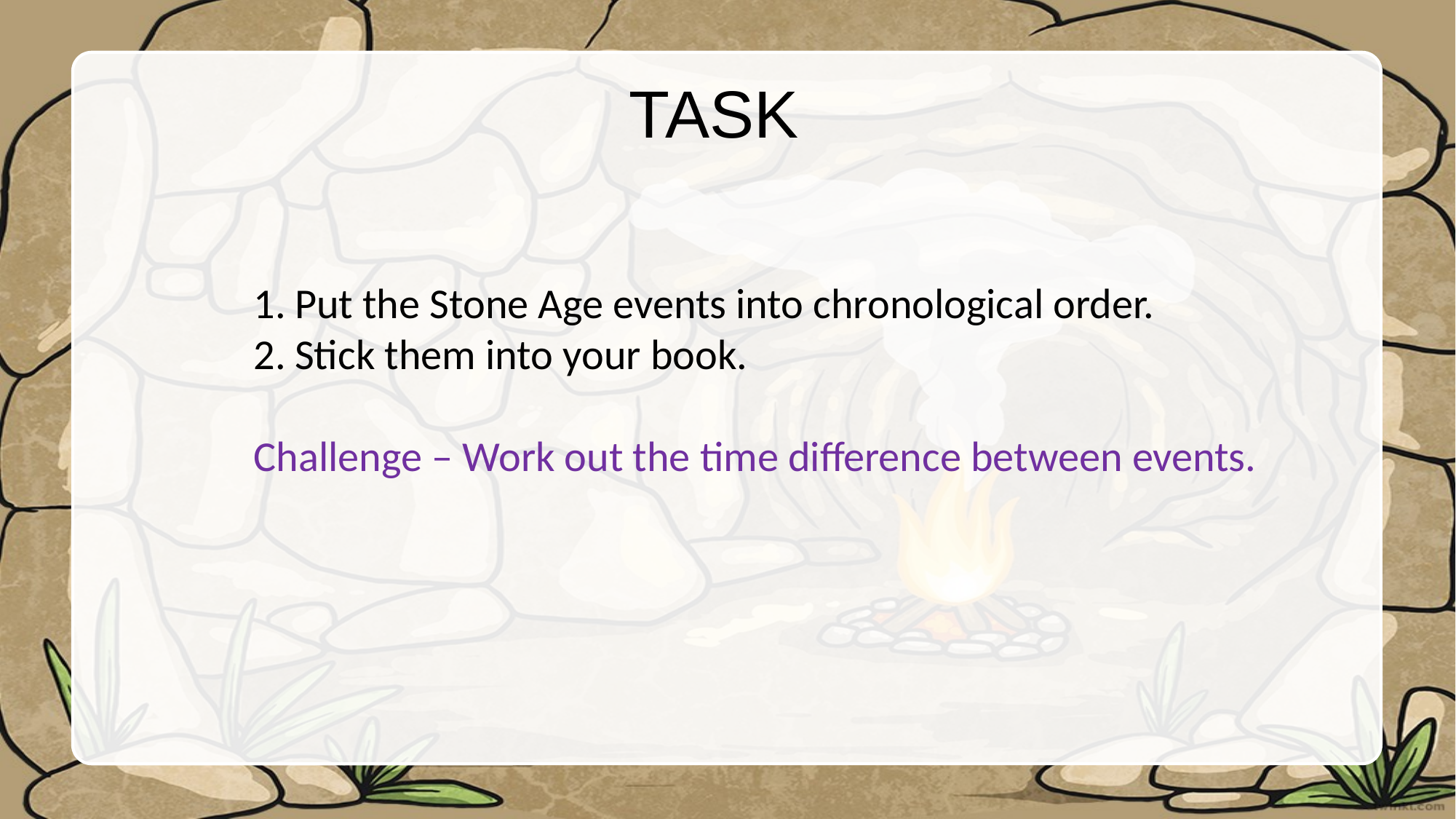

# TASK
Put the Stone Age events into chronological order.
Stick them into your book.

Challenge – Work out the time difference between events.